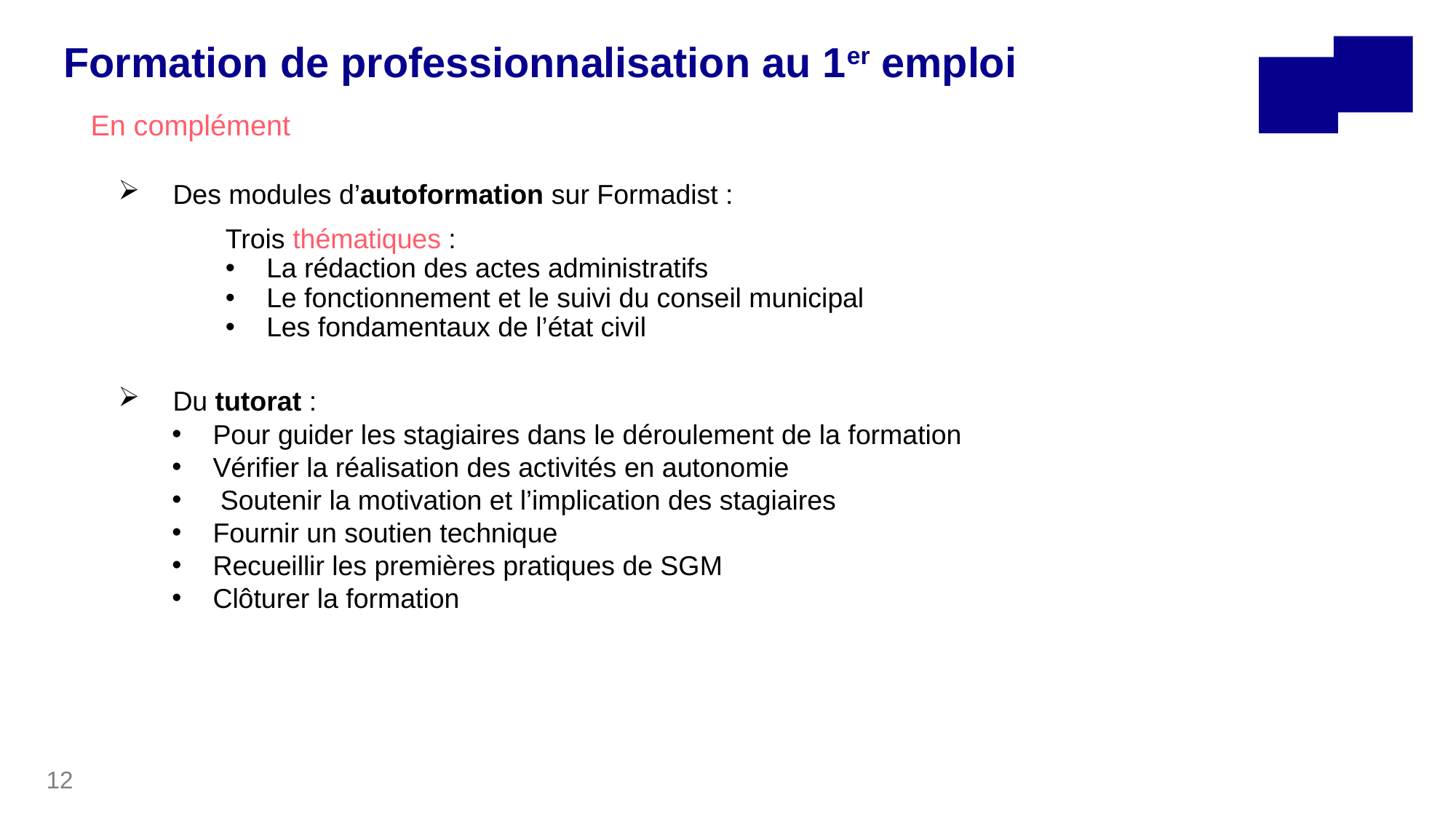

Formation de professionnalisation au 1er emploi
En complément
Des modules d’autoformation sur Formadist :
Trois thématiques :
La rédaction des actes administratifs
Le fonctionnement et le suivi du conseil municipal
Les fondamentaux de l’état civil

Du tutorat :
Pour guider les stagiaires dans le déroulement de la formation
Vérifier la réalisation des activités en autonomie
 Soutenir la motivation et l’implication des stagiaires
Fournir un soutien technique
Recueillir les premières pratiques de SGM
Clôturer la formation